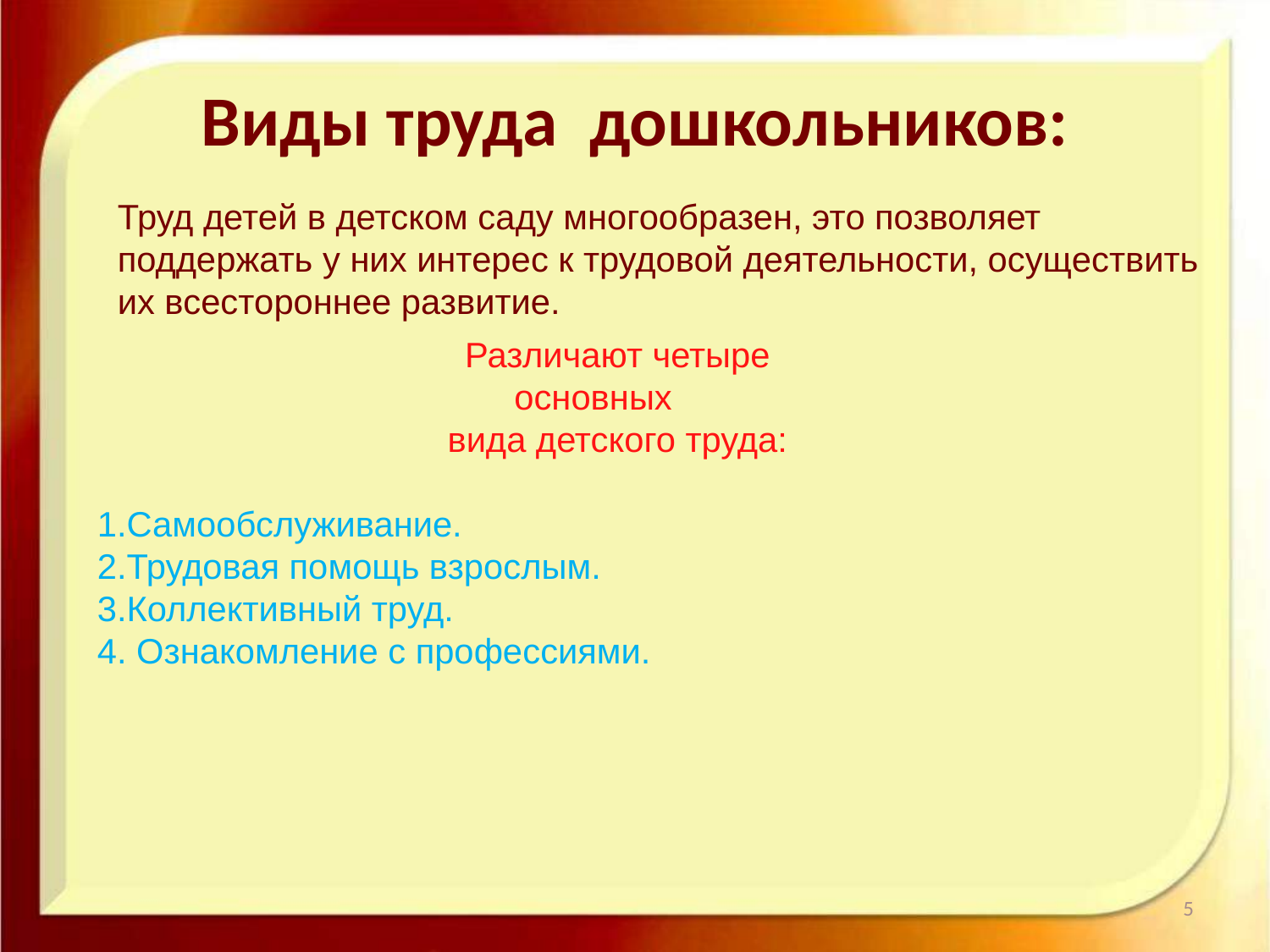

# Виды труда  дошкольников:

Труд детей в детском саду многообразен, это позволяет поддержать у них интерес к трудовой деятельности, осуществить их всестороннее развитие.

Различают четыре
 основных
вида детского труда:

1.Самообслуживание.
2.Трудовая помощь взрослым.
3.Коллективный труд.
4. Ознакомление с профессиями.

5